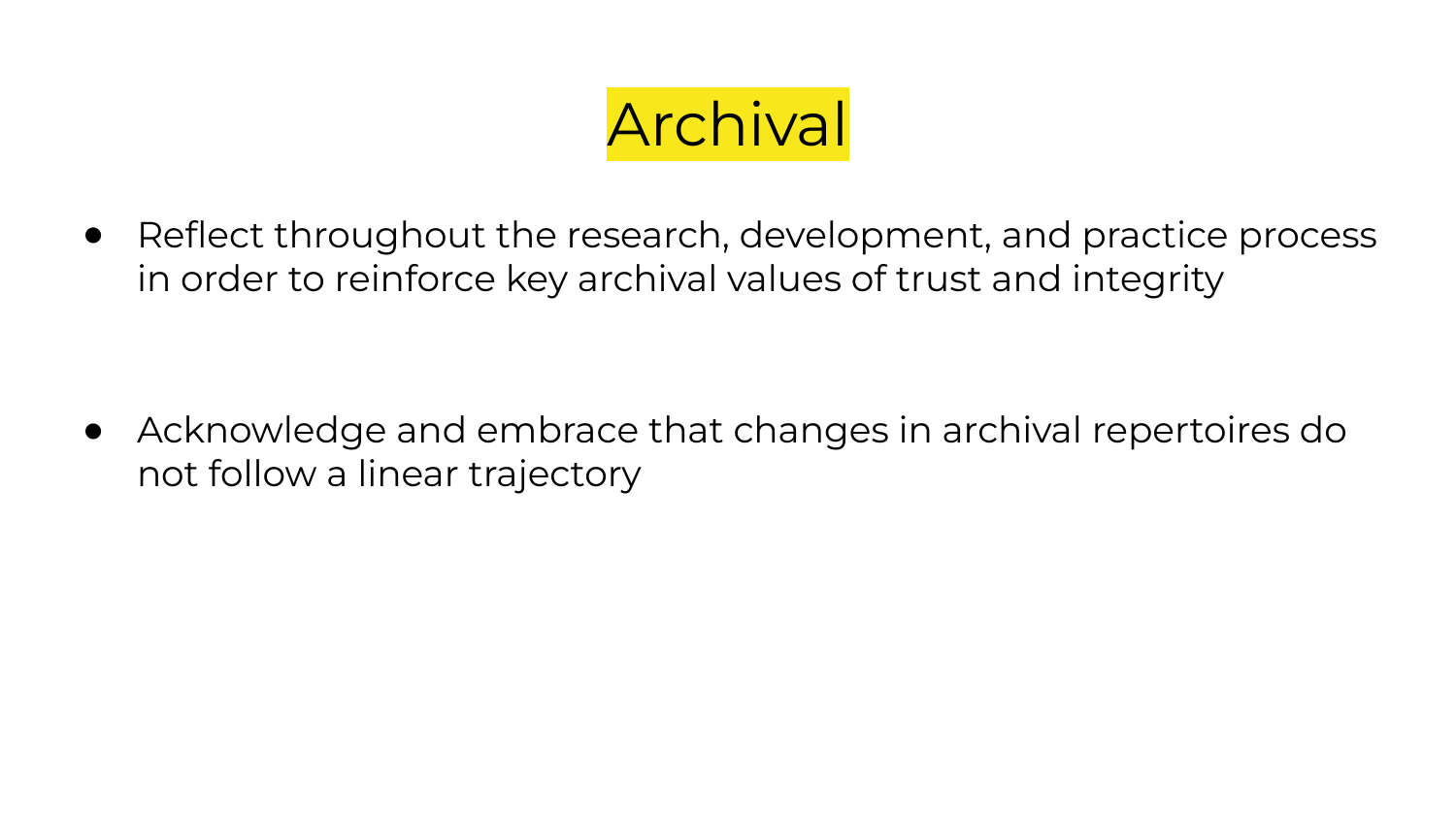

# Archival
Reflect throughout the research, development, and practice process in order to reinforce key archival values of trust and integrity

Acknowledge and embrace that changes in archival repertoires do not follow a linear trajectory